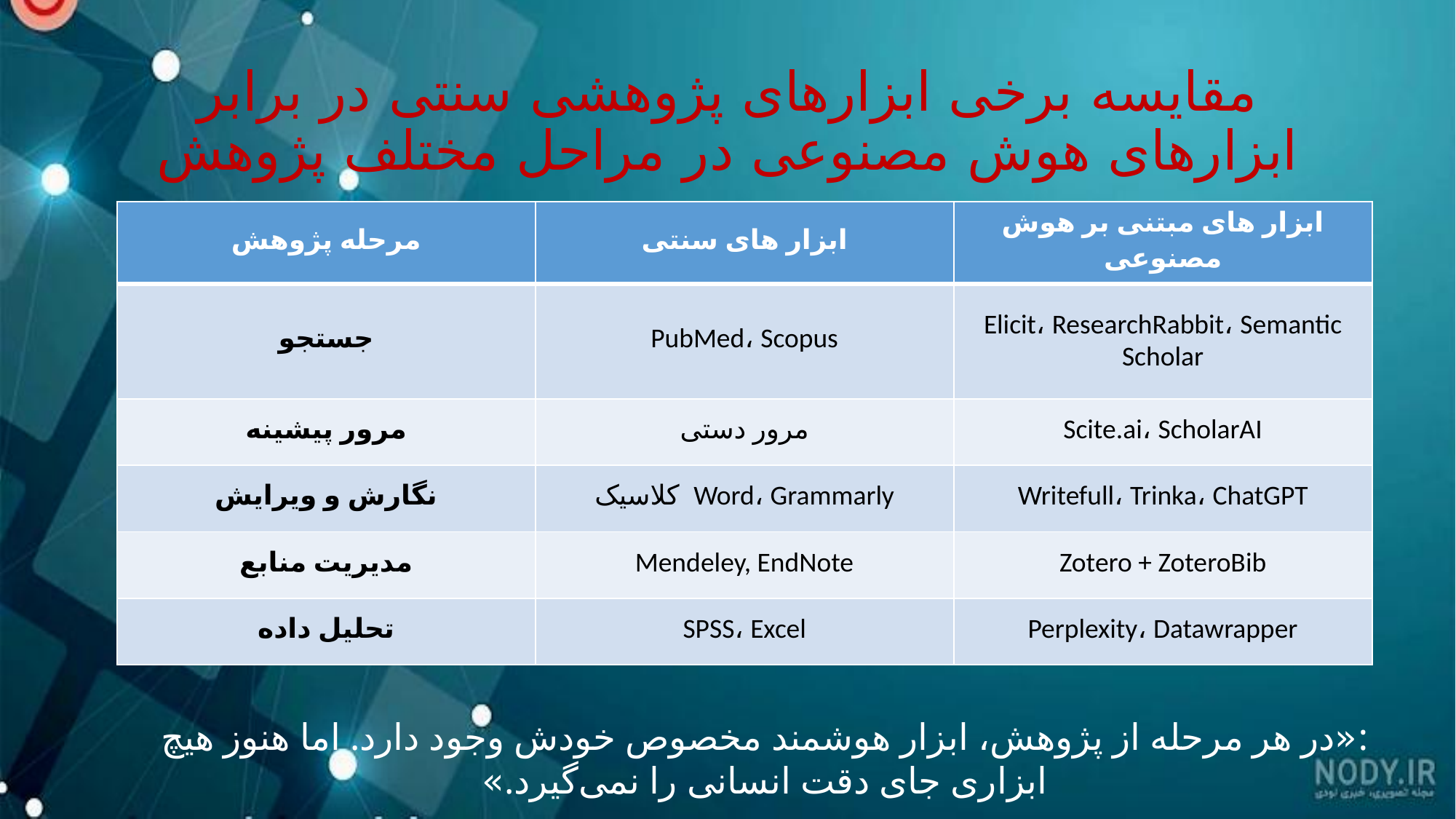

# مقایسه برخی ابزارهای پژوهشی سنتی در برابر ابزارهای هوش مصنوعی در مراحل مختلف پژوهش
| مرحله پژوهش | ابزار های سنتی | ابزار های مبتنی بر هوش مصنوعی |
| --- | --- | --- |
| جستجو | PubMed، Scopus | Elicit، ResearchRabbit، Semantic Scholar |
| مرور پیشینه | مرور دستی | Scite.ai، ScholarAI |
| نگارش و ویرایش | Word، Grammarly کلاسیک | Writefull، Trinka، ChatGPT |
| مدیریت منابع | Mendeley, EndNote | Zotero + ZoteroBib |
| تحلیل داده | SPSS، Excel | Perplexity، Datawrapper |
:«در هر مرحله از پژوهش، ابزار هوشمند مخصوص خودش وجود دارد. اما هنوز هیچ ابزاری جای دقت انسانی را نمی‌گیرد.»